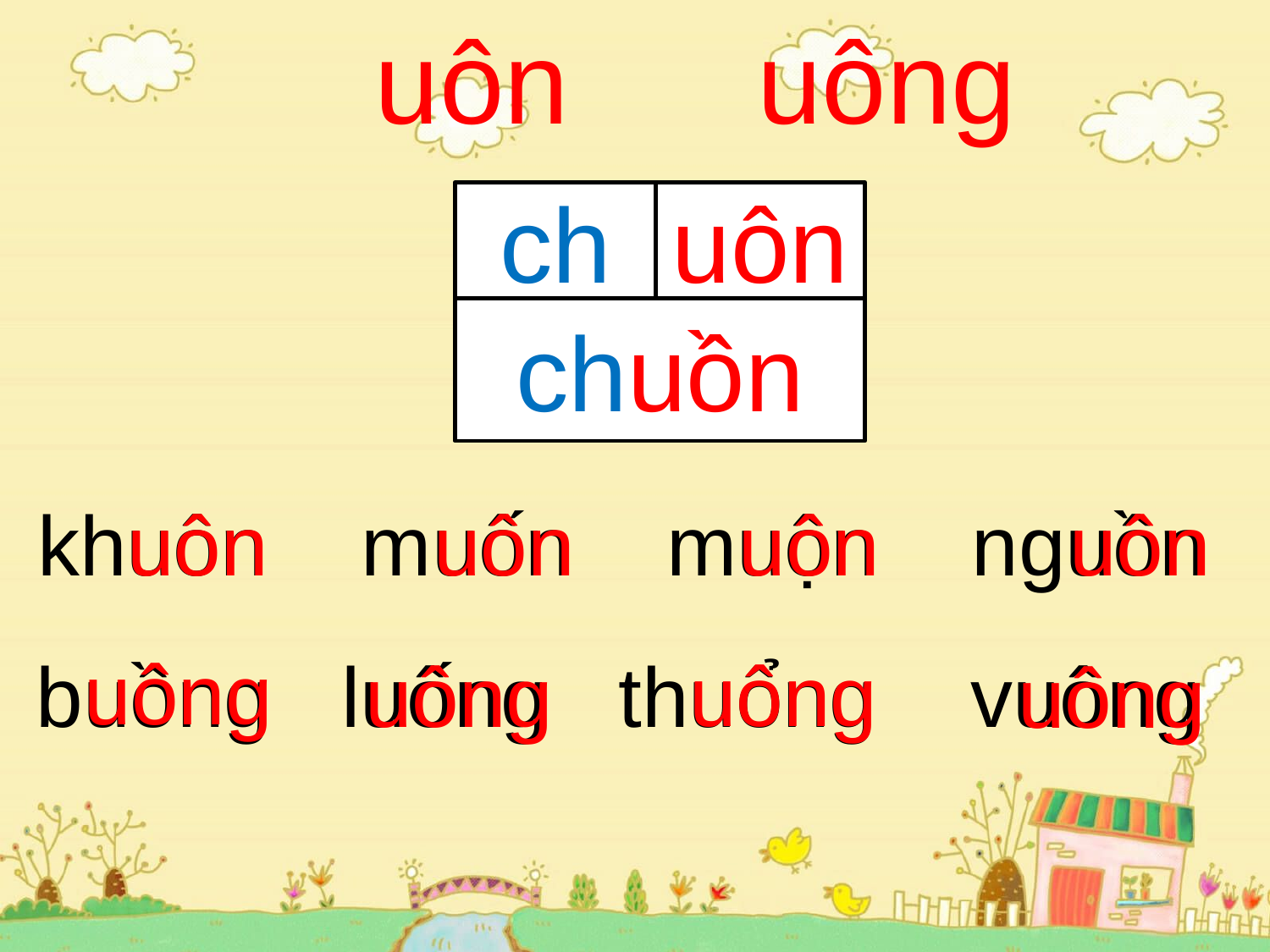

uôn
uông
ch
uôn
chuồn
uôn
uôn
uôn
uôn
khuôn    muốn    muộn    nguồn
uông
uông
uông
buồng   luống   thuổng    vuông
uông